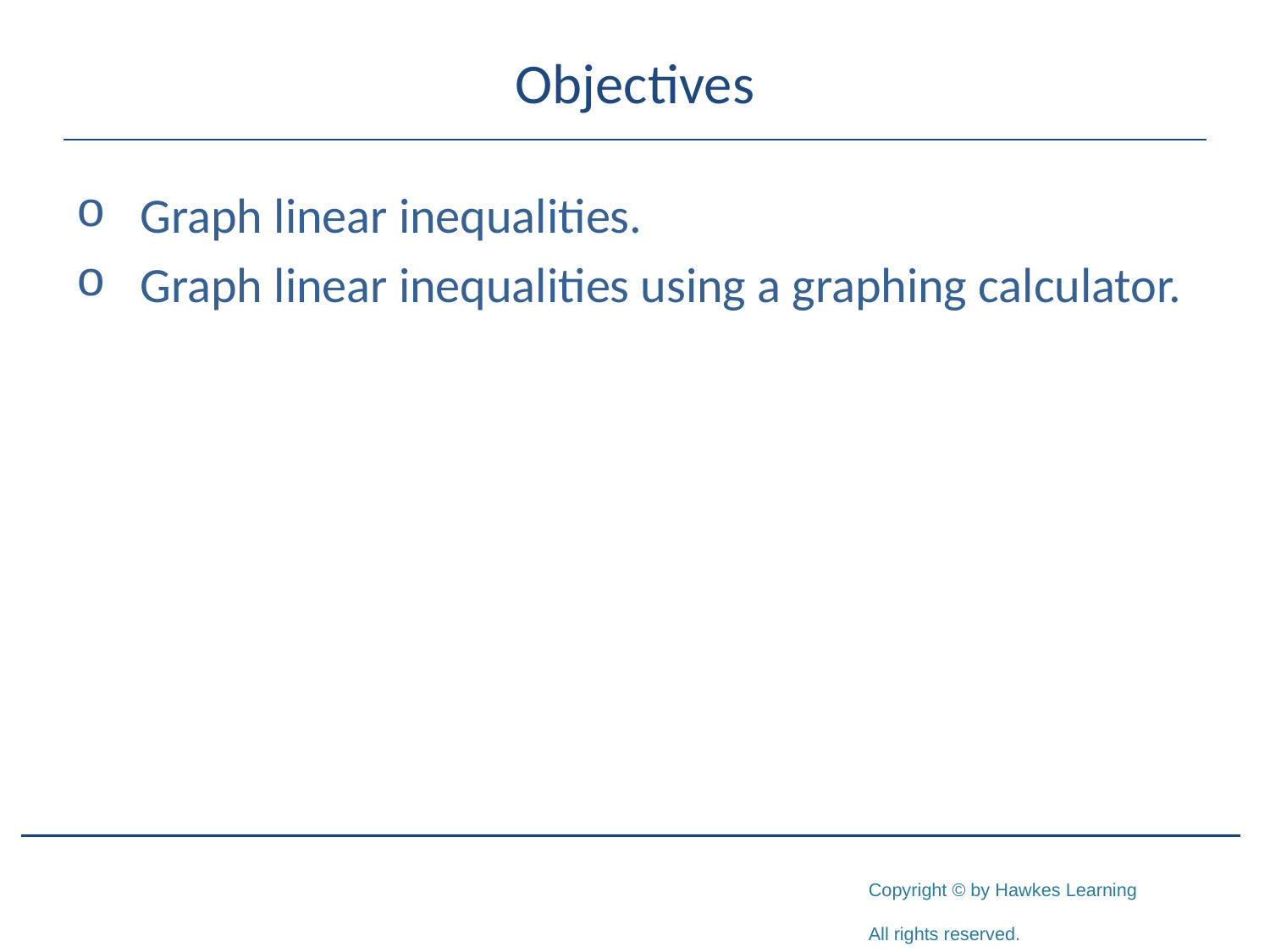

# Objectives
Graph linear inequalities.
Graph linear inequalities using a graphing calculator.